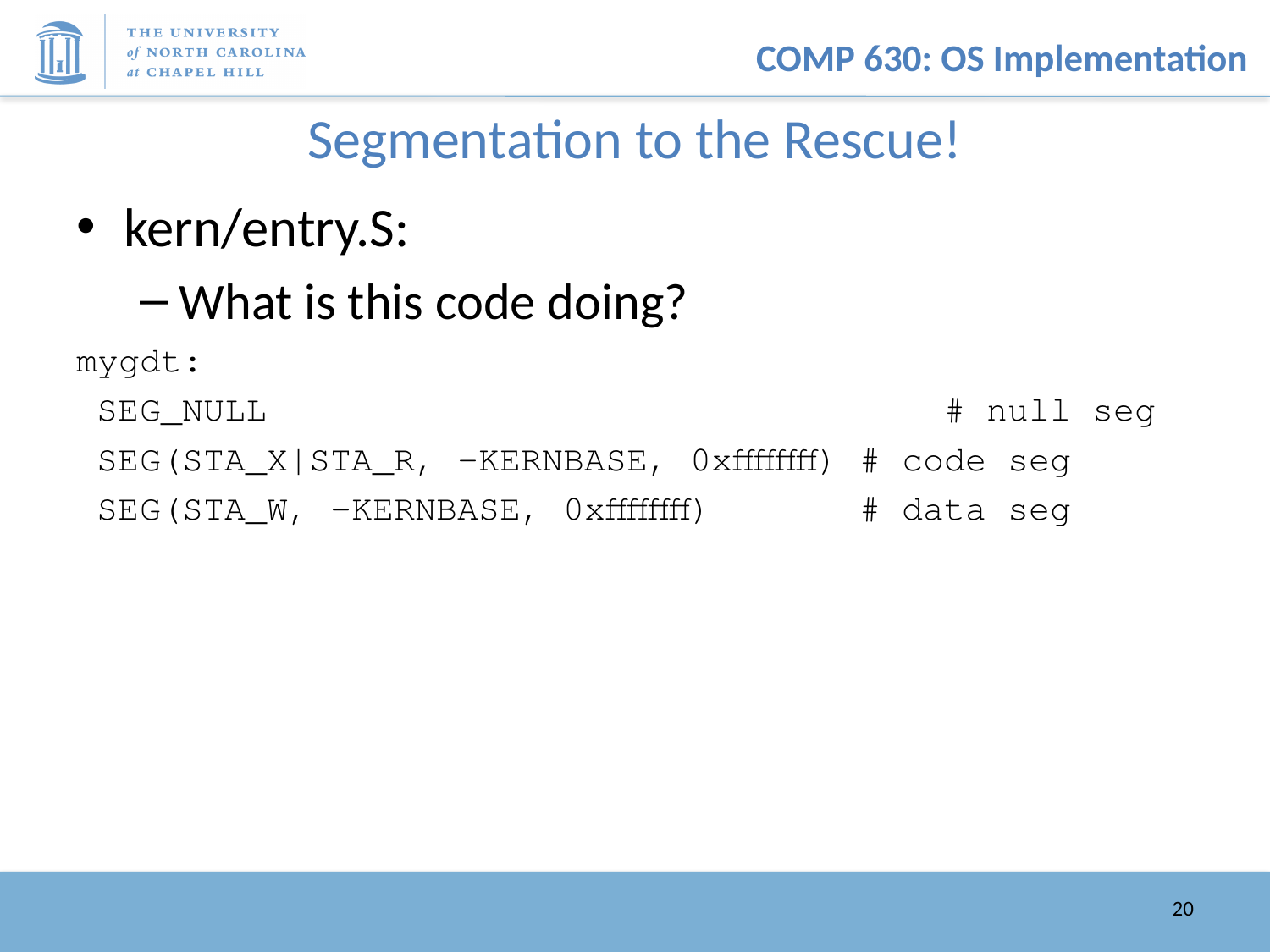

# Segmentation to the Rescue!
kern/entry.S:
What is this code doing?
mygdt:
 SEG_NULL                                # null seg
 SEG(STA_X|STA_R, -KERNBASE, 0xffffffff) # code seg
 SEG(STA_W, -KERNBASE, 0xffffffff)       # data seg

20